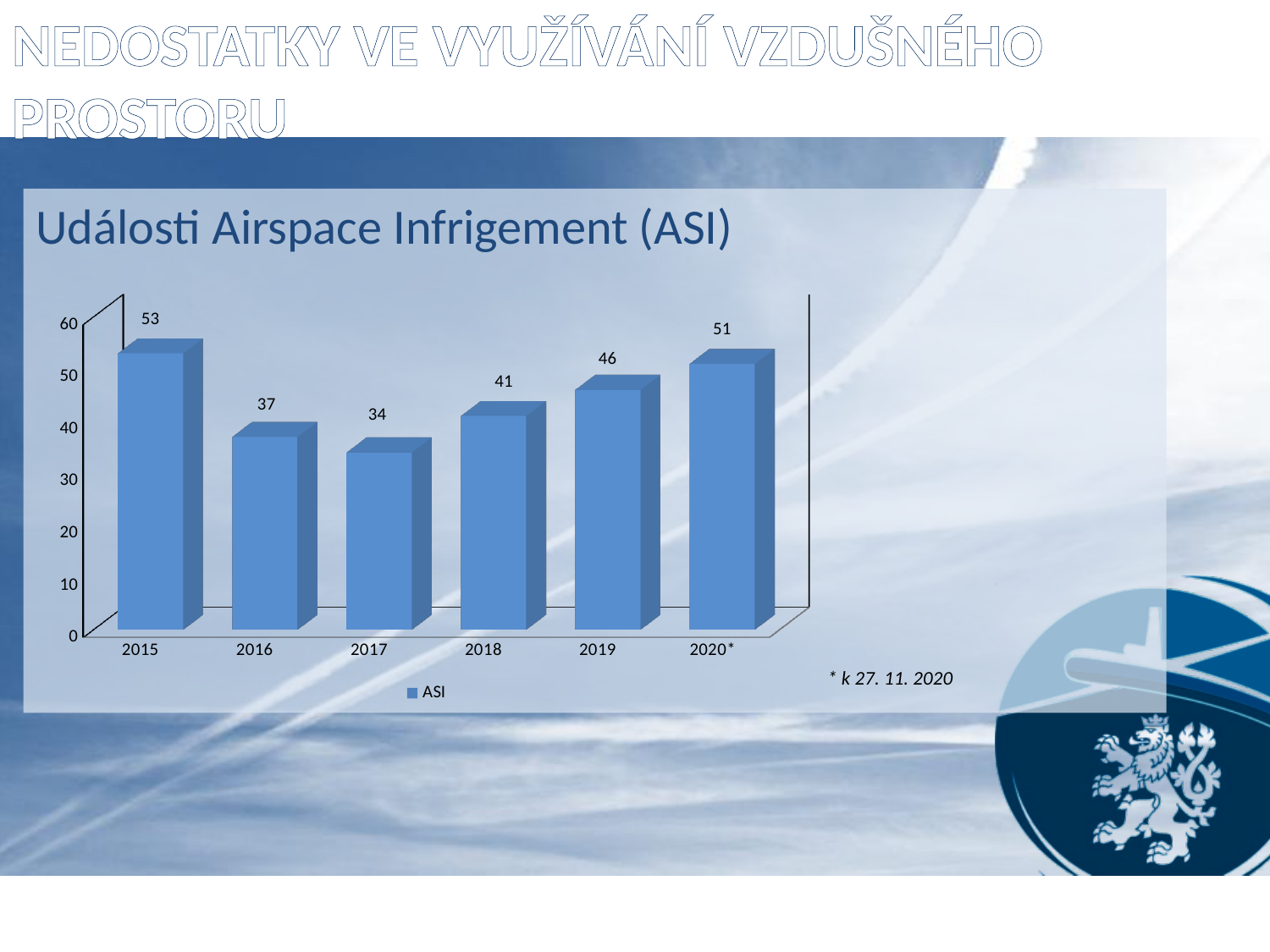

# Nedostatky ve využívání vzdušného prostoru
Události Airspace Infrigement (ASI)

[unsupported chart]

* k 27. 11. 2020
27